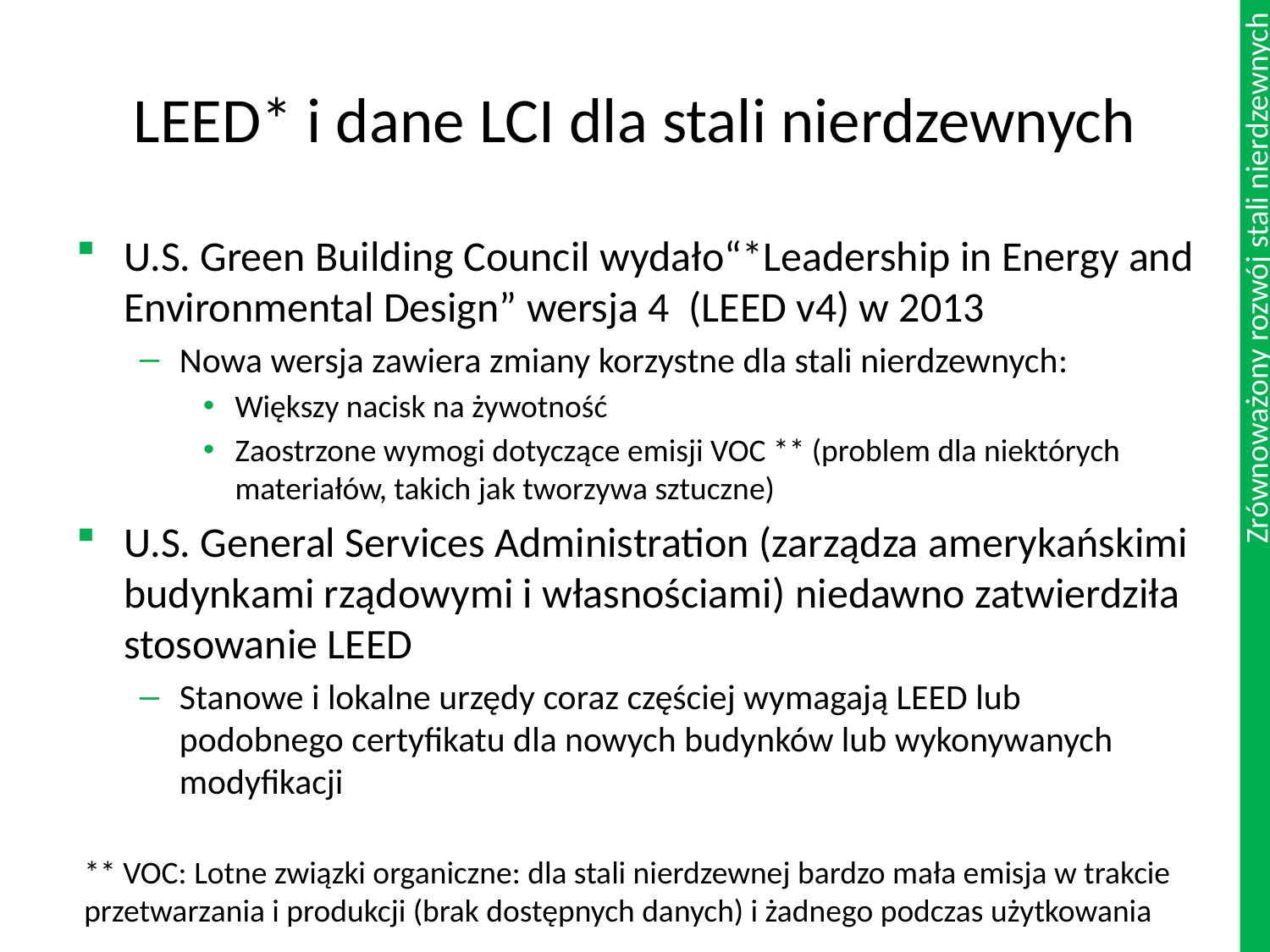

# LEED* i dane LCI dla stali nierdzewnych
U.S. Green Building Council wydało“*Leadership in Energy and Environmental Design” wersja 4  (LEED v4) w 2013
Nowa wersja zawiera zmiany korzystne dla stali nierdzewnych:
Większy nacisk na żywotność
Zaostrzone wymogi dotyczące emisji VOC ** (problem dla niektórych materiałów, takich jak tworzywa sztuczne)
U.S. General Services Administration (zarządza amerykańskimi budynkami rządowymi i własnościami) niedawno zatwierdziła stosowanie LEED
Stanowe i lokalne urzędy coraz częściej wymagają LEED lub podobnego certyfikatu dla nowych budynków lub wykonywanych modyfikacji

** VOC: Lotne związki organiczne: dla stali nierdzewnej bardzo mała emisja w trakcie przetwarzania i produkcji (brak dostępnych danych) i żadnego podczas użytkowania